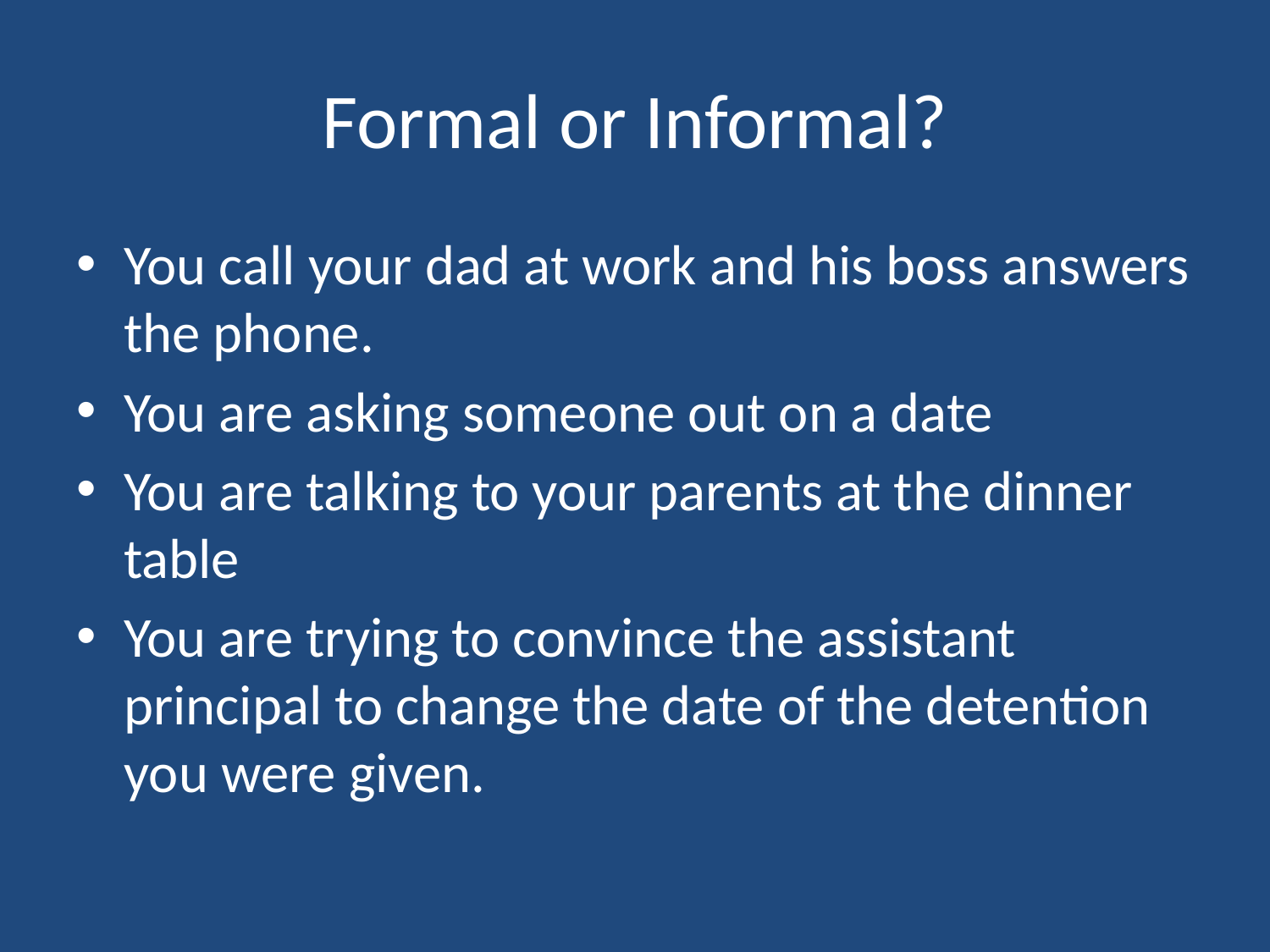

# Formal or Informal?
You call your dad at work and his boss answers the phone.
You are asking someone out on a date
You are talking to your parents at the dinner table
You are trying to convince the assistant principal to change the date of the detention you were given.